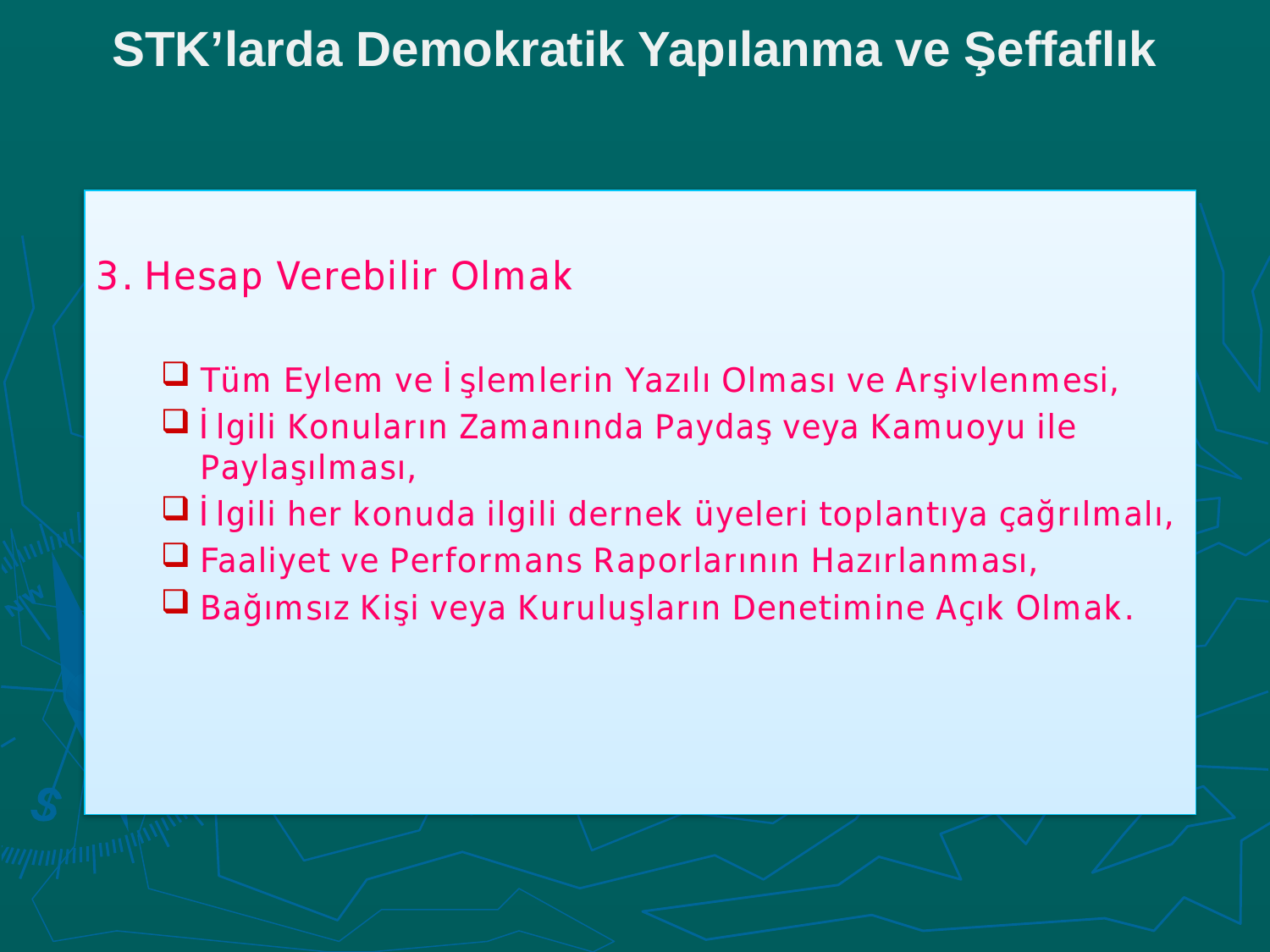

STK’larda Demokratik Yapılanma ve Şeffaflık
# 3. Hesap Verebilir Olmak

Tüm Eylem ve İşlemlerin Yazılı Olması ve Arşivlenmesi,
İlgili Konuların Zamanında Paydaş veya Kamuoyu ile Paylaşılması,
İlgili her konuda ilgili dernek üyeleri toplantıya çağrılmalı,
Faaliyet ve Performans Raporlarının Hazırlanması,
Bağımsız Kişi veya Kuruluşların Denetimine Açık Olmak.